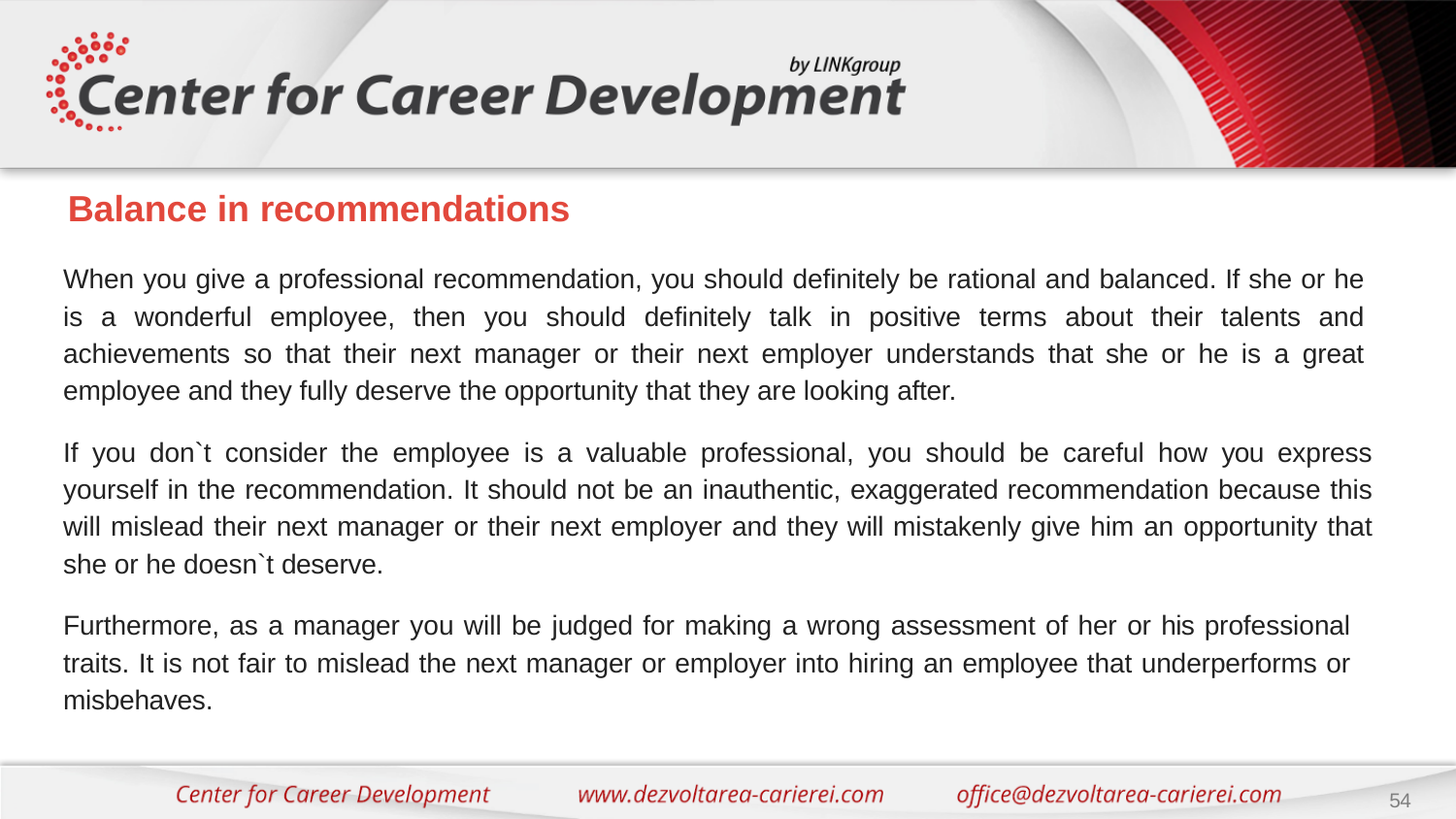

# Balance in recommendations
When you give a professional recommendation, you should definitely be rational and balanced. If she or he is a wonderful employee, then you should definitely talk in positive terms about their talents and achievements so that their next manager or their next employer understands that she or he is a great employee and they fully deserve the opportunity that they are looking after.
If you don`t consider the employee is a valuable professional, you should be careful how you express yourself in the recommendation. It should not be an inauthentic, exaggerated recommendation because this will mislead their next manager or their next employer and they will mistakenly give him an opportunity that she or he doesn`t deserve.
Furthermore, as a manager you will be judged for making a wrong assessment of her or his professional traits. It is not fair to mislead the next manager or employer into hiring an employee that underperforms or misbehaves.
54